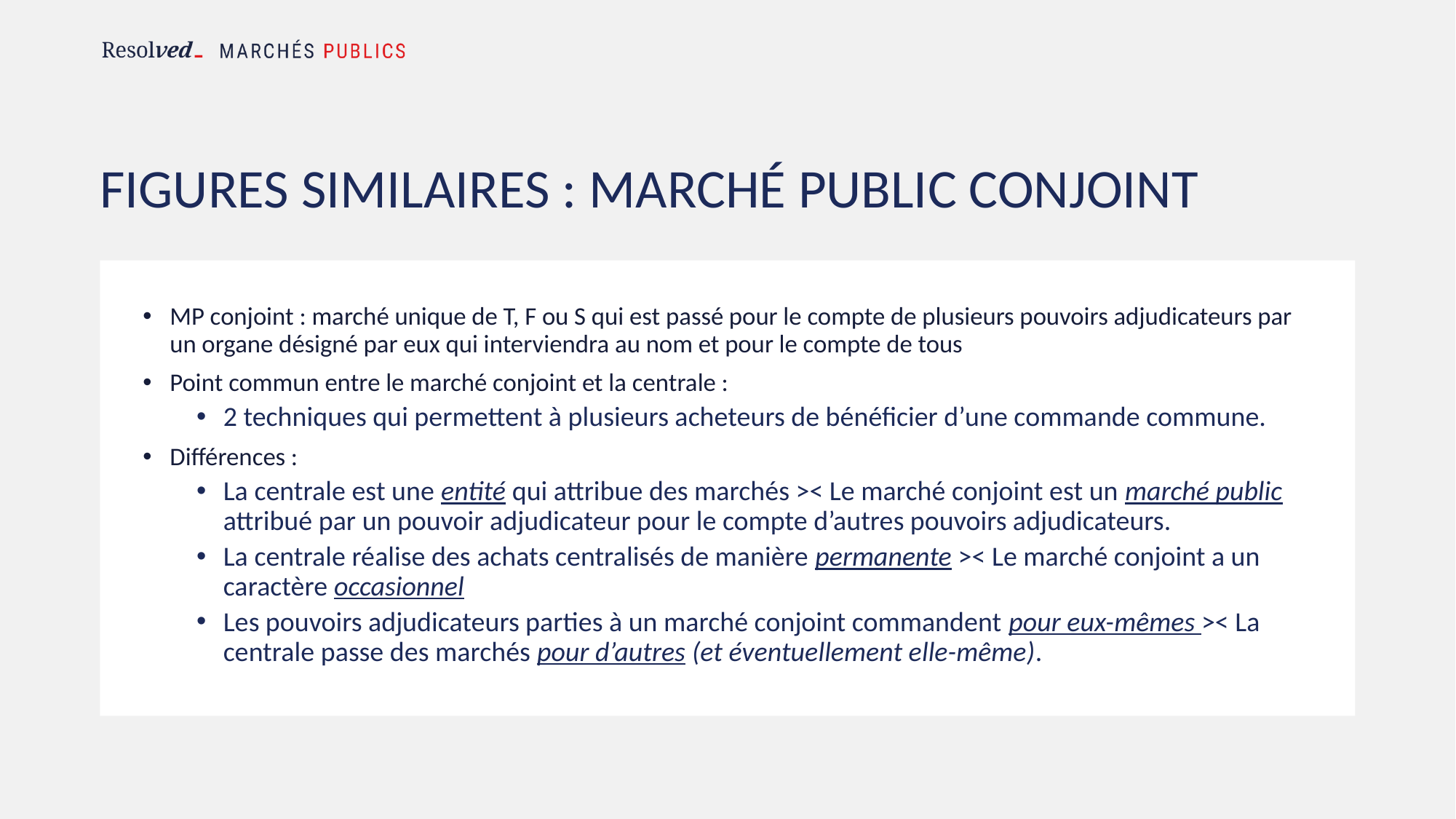

# FIGURES SIMILAIRES : marché public conjoint
MP conjoint : marché unique de T, F ou S qui est passé pour le compte de plusieurs pouvoirs adjudicateurs par un organe désigné par eux qui interviendra au nom et pour le compte de tous
Point commun entre le marché conjoint et la centrale :
2 techniques qui permettent à plusieurs acheteurs de bénéficier d’une commande commune.
Différences :
La centrale est une entité qui attribue des marchés >< Le marché conjoint est un marché public attribué par un pouvoir adjudicateur pour le compte d’autres pouvoirs adjudicateurs.
La centrale réalise des achats centralisés de manière permanente >< Le marché conjoint a un caractère occasionnel
Les pouvoirs adjudicateurs parties à un marché conjoint commandent pour eux-mêmes >< La centrale passe des marchés pour d’autres (et éventuellement elle-même).